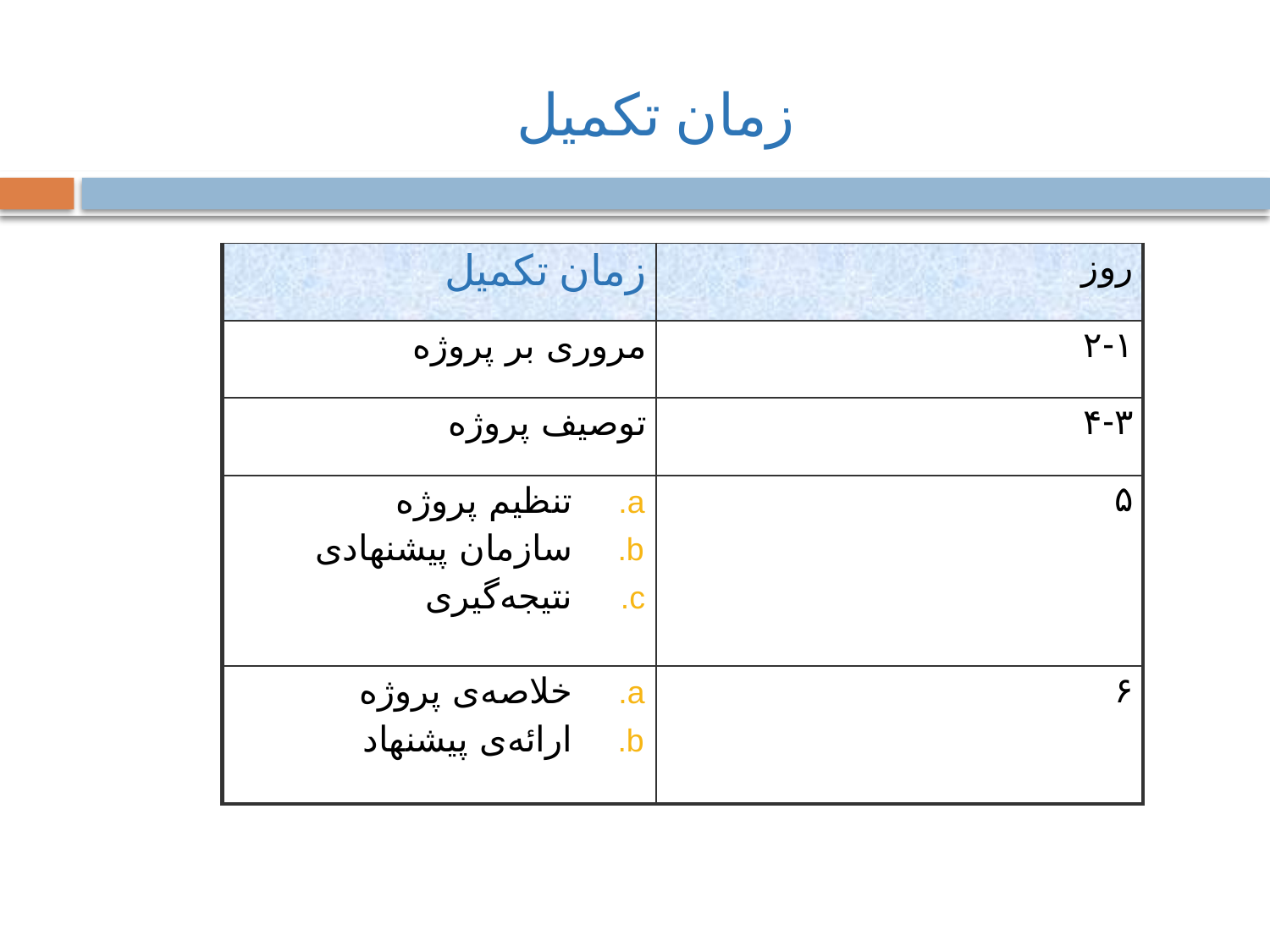

زمان تکمیل
| زمان تکمیل | روز |
| --- | --- |
| مروری بر پروژه | ۲-۱ |
| توصیف پروژه | ۴-۳ |
| تنظیم پروژه سازمان پیشنهادی نتیجه‌گیری | ۵ |
| خلاصه‌ی پروژه ارائه‌ی پیشنهاد | ۶ |